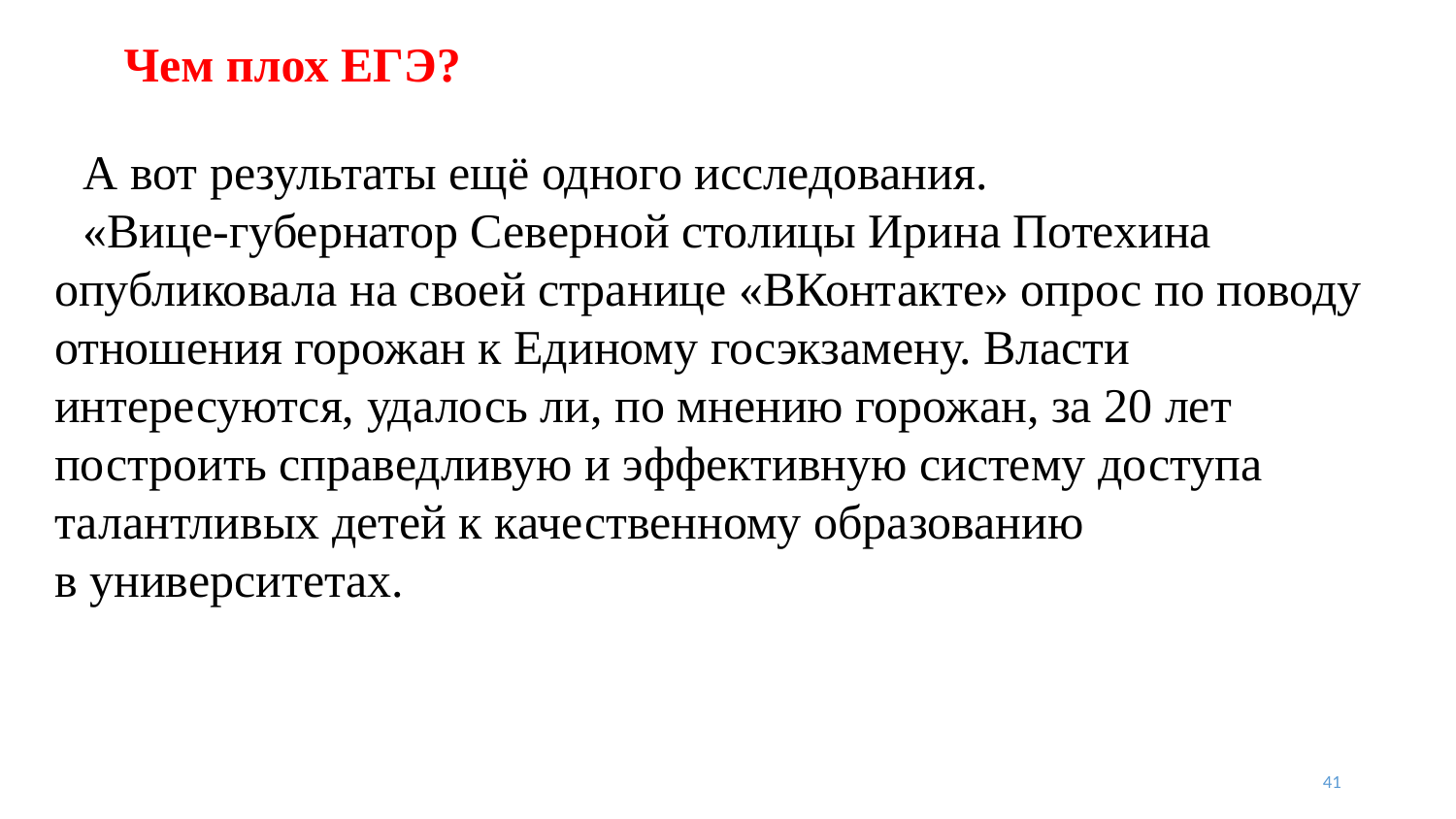

# Чем плох ЕГЭ?
А вот результаты ещё одного исследования.
«Вице-губернатор Северной столицы Ирина Потехина опубликовала на своей странице «ВКонтакте» опрос по поводу отношения горожан к Единому госэкзамену. Власти интересуются, удалось ли, по мнению горожан, за 20 лет построить справедливую и эффективную систему доступа талантливых детей к качественному образованию в университетах.
41